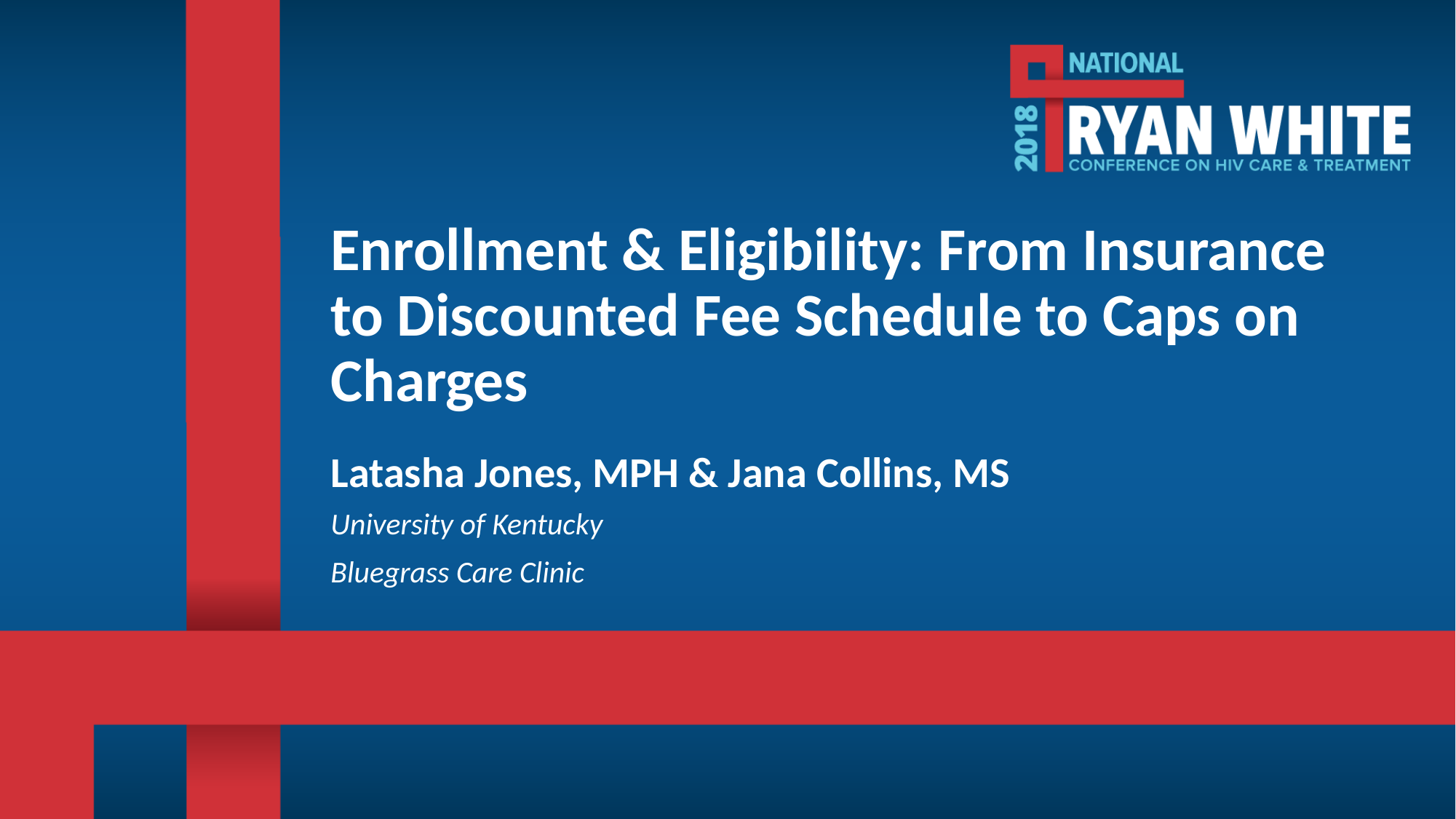

# Enrollment & Eligibility: From Insurance to Discounted Fee Schedule to Caps on Charges
Latasha Jones, MPH & Jana Collins, MS
University of Kentucky
Bluegrass Care Clinic